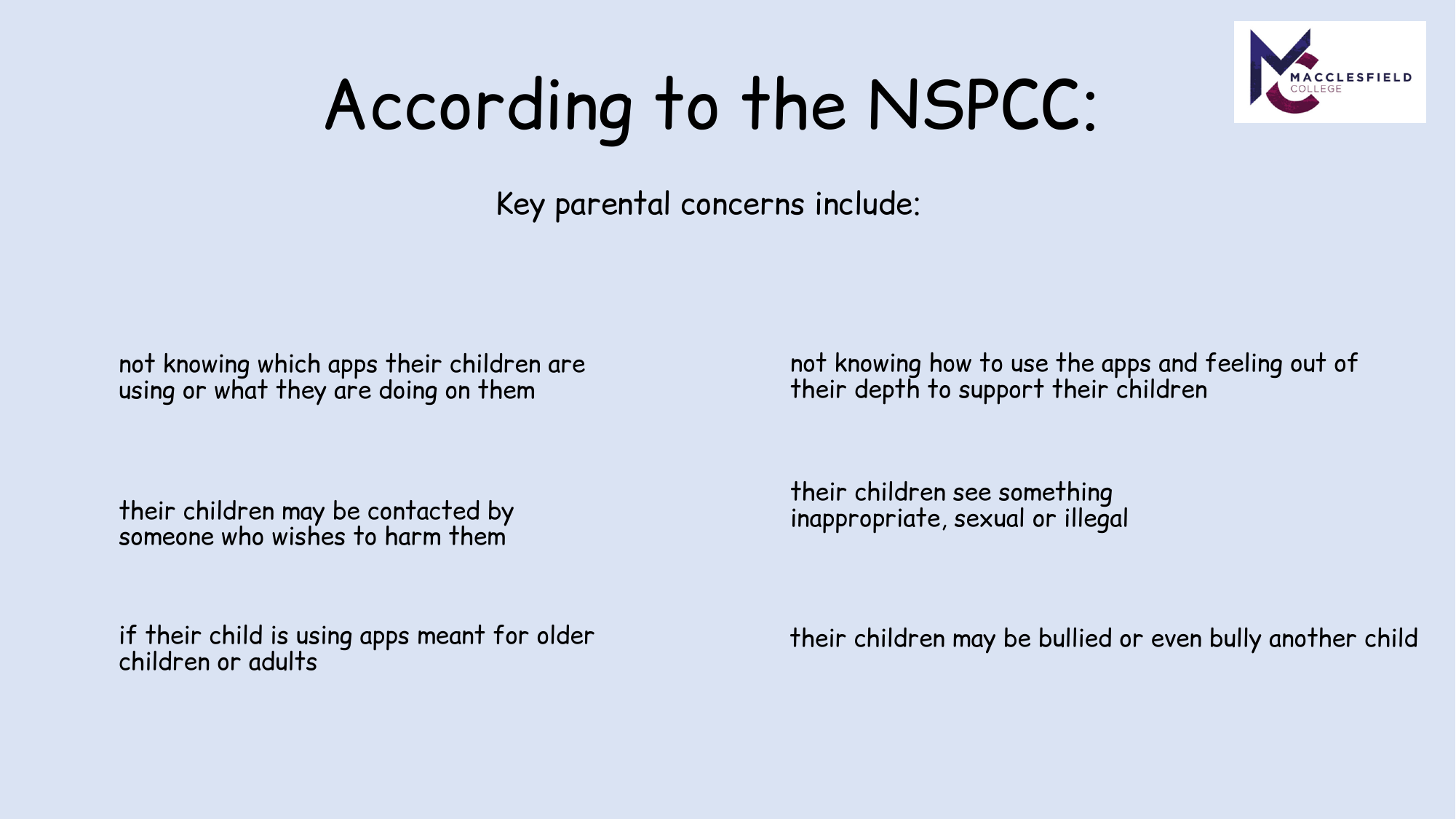

# According to the NSPCC:
Key parental concerns include:
not knowing how to use the apps and feeling out of their depth to support their children
not knowing which apps their children are using or what they are doing on them
their children see something inappropriate, sexual or illegal
their children may be contacted by someone who wishes to harm them
if their child is using apps meant for older children or adults
their children may be bullied or even bully another child